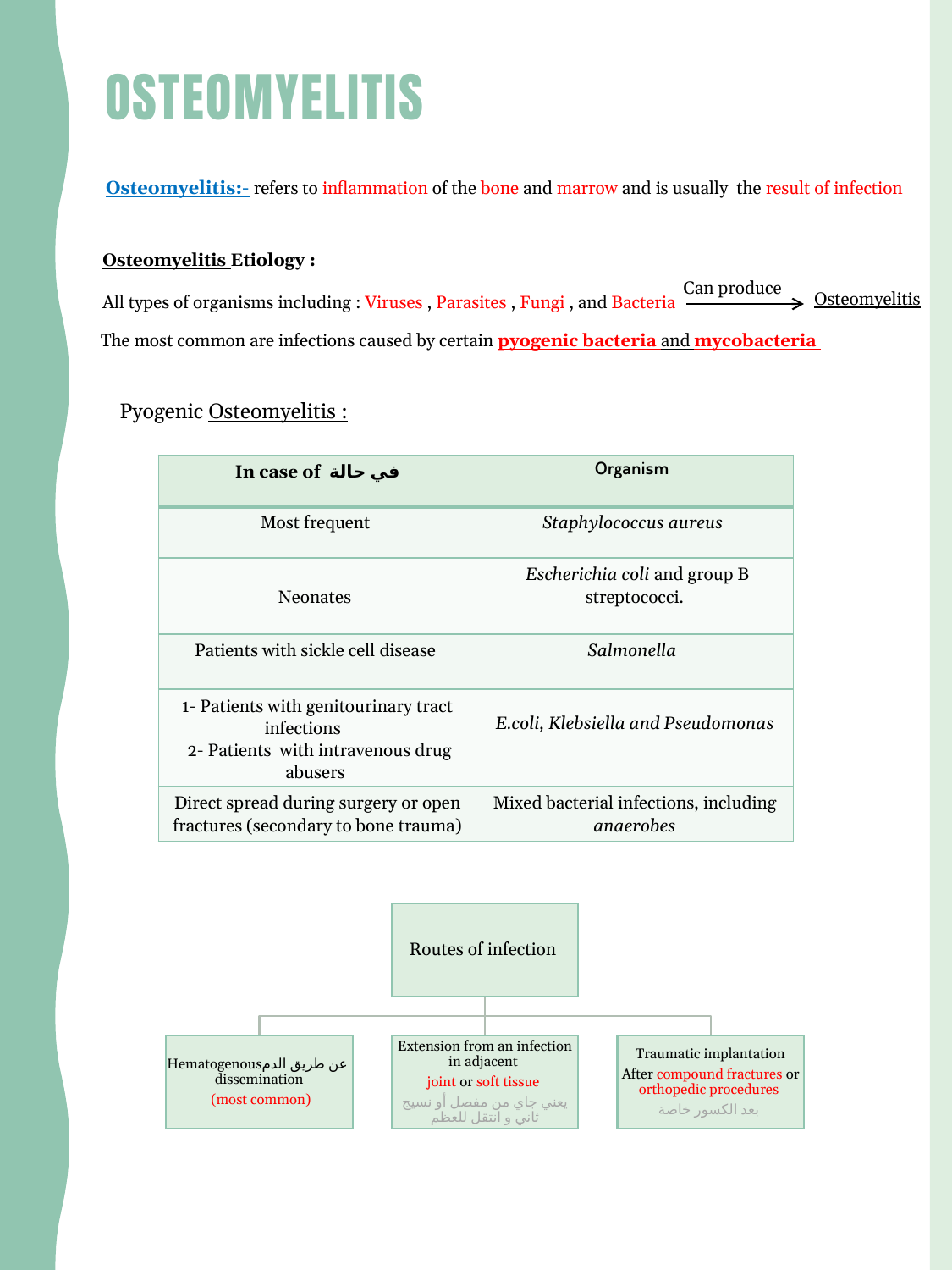

# Osteomyelitis
Osteomyelitis:- refers to inflammation of the bone and marrow and is usually  the result of infection
Osteomyelitis Etiology :

All types of organisms including : Viruses , Parasites , Fungi , and Bacteria
Can produce
Osteomyelitis
The most common are infections caused by certain pyogenic bacteria and mycobacteria
Pyogenic Osteomyelitis :
| In case of في حالة | Organism |
| --- | --- |
| Most frequent | Staphylococcus aureus |
| Neonates | Escherichia coli and group B streptococci. |
| Patients with sickle cell disease | Salmonella |
| 1- Patients with genitourinary tract infections 2- Patients with intravenous drug abusers | E.coli, Klebsiella and Pseudomonas |
| Direct spread during surgery or open fractures (secondary to bone trauma) | Mixed bacterial infections, including anaerobes |
Routes of infection
Hematogenousعن طريق الدم  dissemination
 (most common)
Extension from an infection in adjacent
joint or soft tissue
يعني جاي من مفصل أو نسيج ثاني و انتقل للعظم
Traumatic implantation
After compound fractures or orthopedic procedures
بعد الكسور خاصة